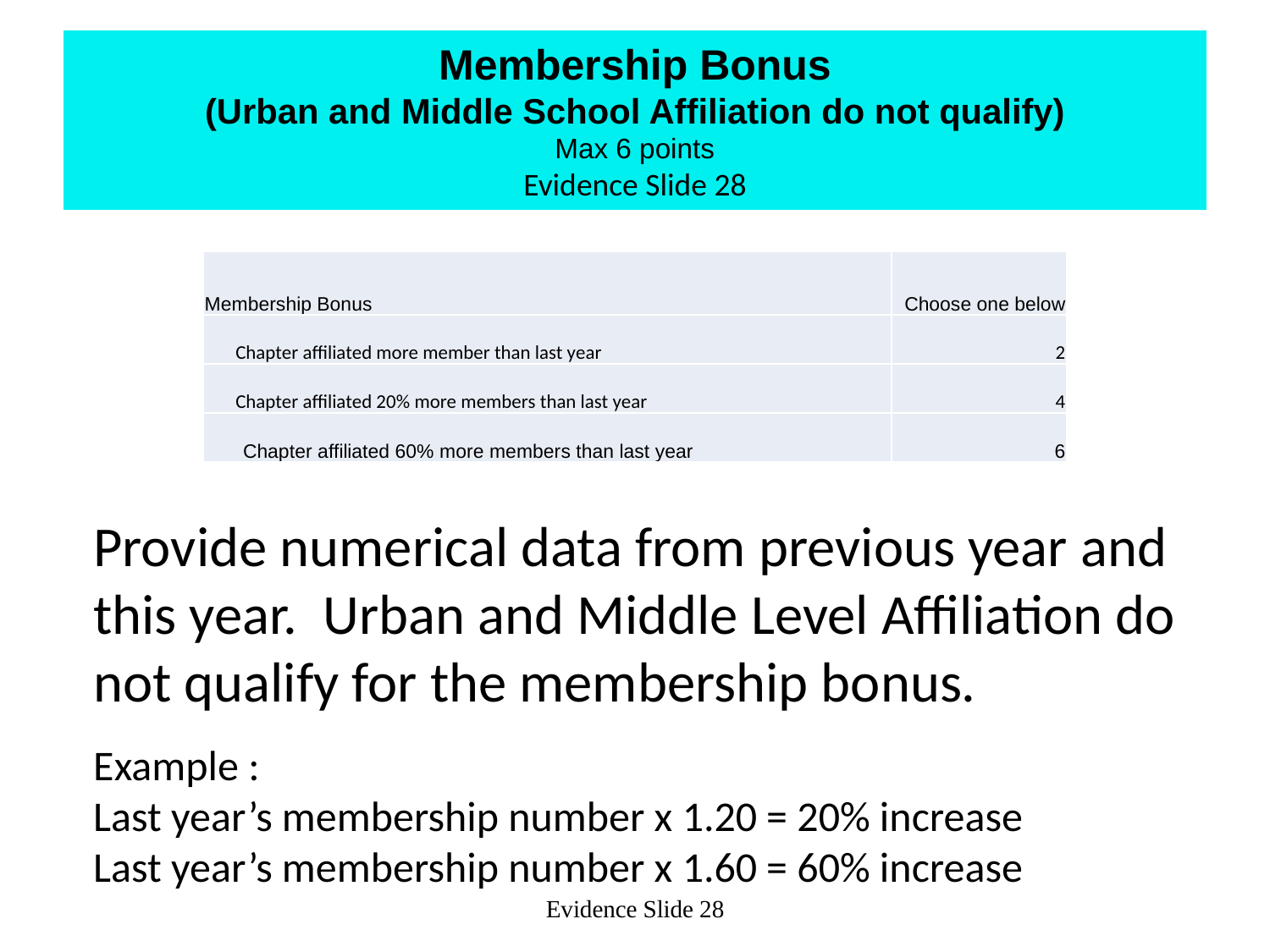

# Membership Bonus (Urban and Middle School Affiliation do not qualify) Max 6 points Evidence Slide 28
| Membership Bonus | Choose one below |
| --- | --- |
| Chapter affiliated more member than last year | 2 |
| Chapter affiliated 20% more members than last year | 4 |
| Chapter affiliated 60% more members than last year | 6 |
Provide numerical data from previous year and this year.  Urban and Middle Level Affiliation do not qualify for the membership bonus.

Example :
Last year’s membership number x 1.20 = 20% increase
Last year’s membership number x 1.60 = 60% increase

Evidence Slide 28